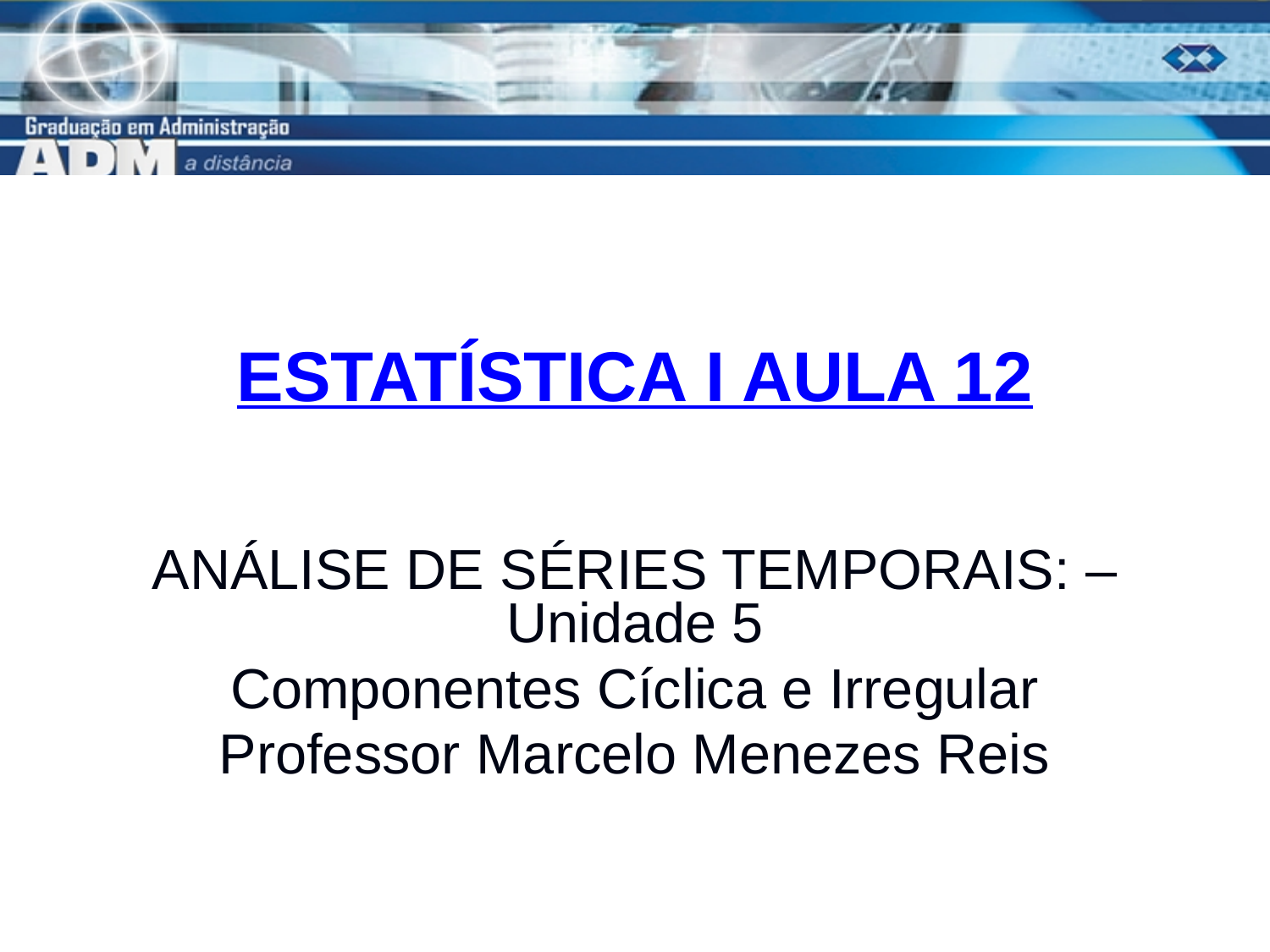

# ESTATÍSTICA I AULA 12
ANÁLISE DE SÉRIES TEMPORAIS: – Unidade 5
Componentes Cíclica e Irregular
Professor Marcelo Menezes Reis
1